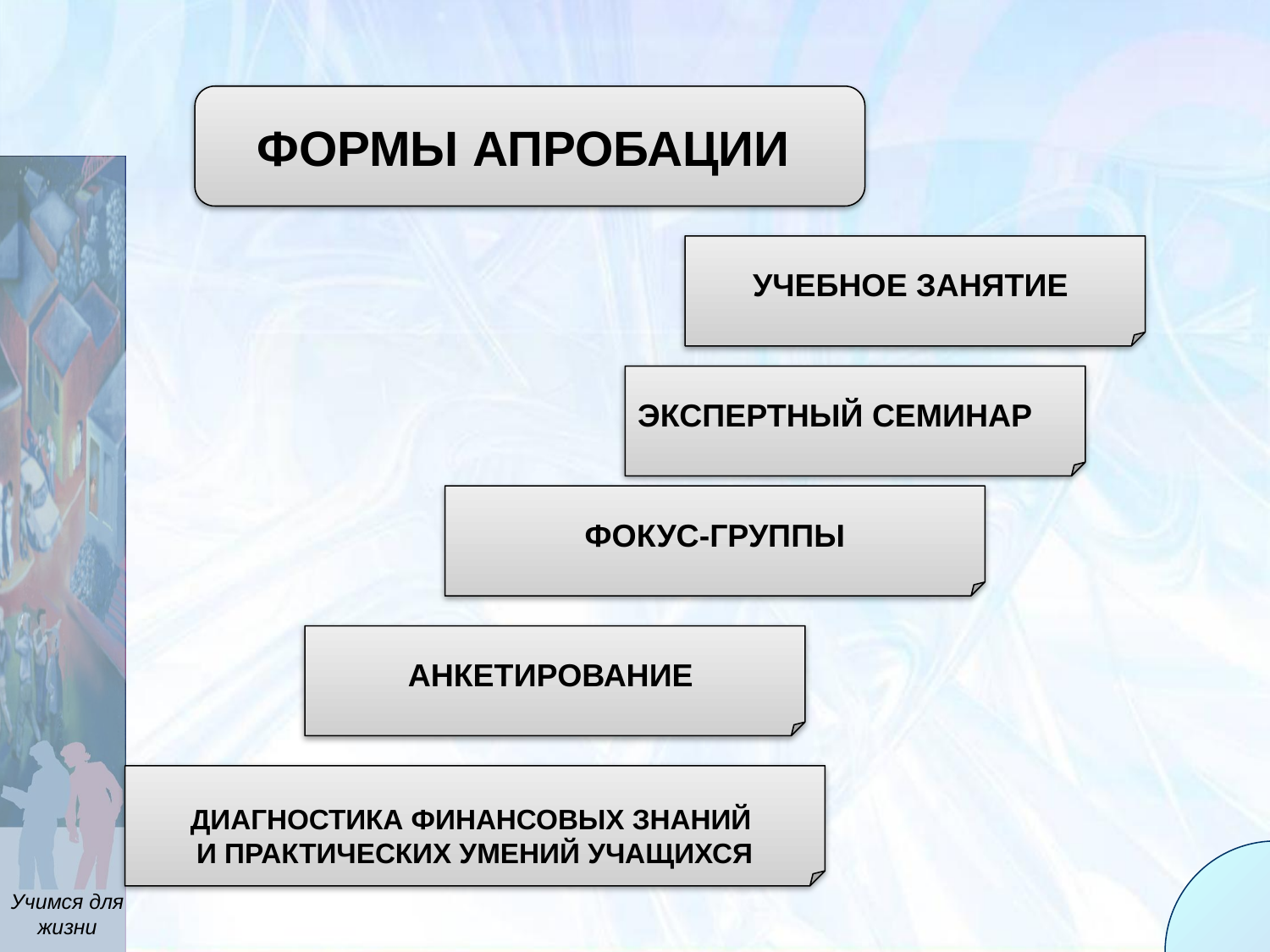

ФОРМЫ АПРОБАЦИИ
УЧЕБНОЕ ЗАНЯТИЕ
ЭКСПЕРТНЫЙ СЕМИНАР
ФОКУС-ГРУППЫ
АНКЕТИРОВАНИЕ

ДИАГНОСТИКА ФИНАНСОВЫХ ЗНАНИЙ
И ПРАКТИЧЕСКИХ УМЕНИЙ УЧАЩИХСЯ